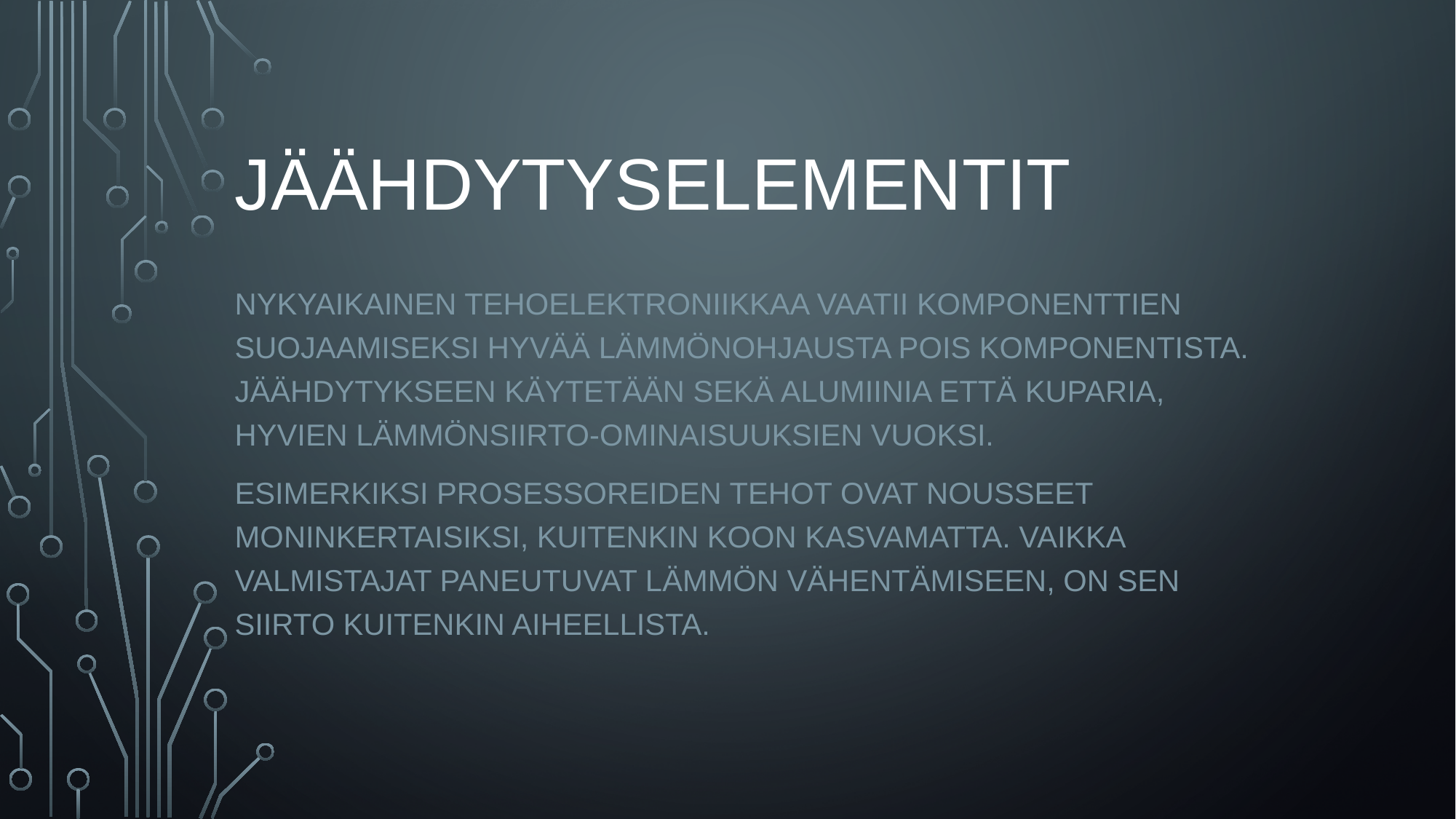

# Jäähdytyselementit
Nykyaikainen tehoelektroniikkaa vaatii komponenttien suojaamiseksi hyvää lämmönohjausta pois komponentista. Jäähdytykseen käytetään sekä alumiinia että kuparia, hyvien lämmönsiirto-ominaisuuksien vuoksi.
Esimerkiksi prosessoreiden tehot ovat nousseet moninkertaisiksi, kuitenkin koon kasvamatta. Vaikka valmistajat paneutuvat lämmön vähentämiseen, on sen siirto kuitenkin aiheellista.